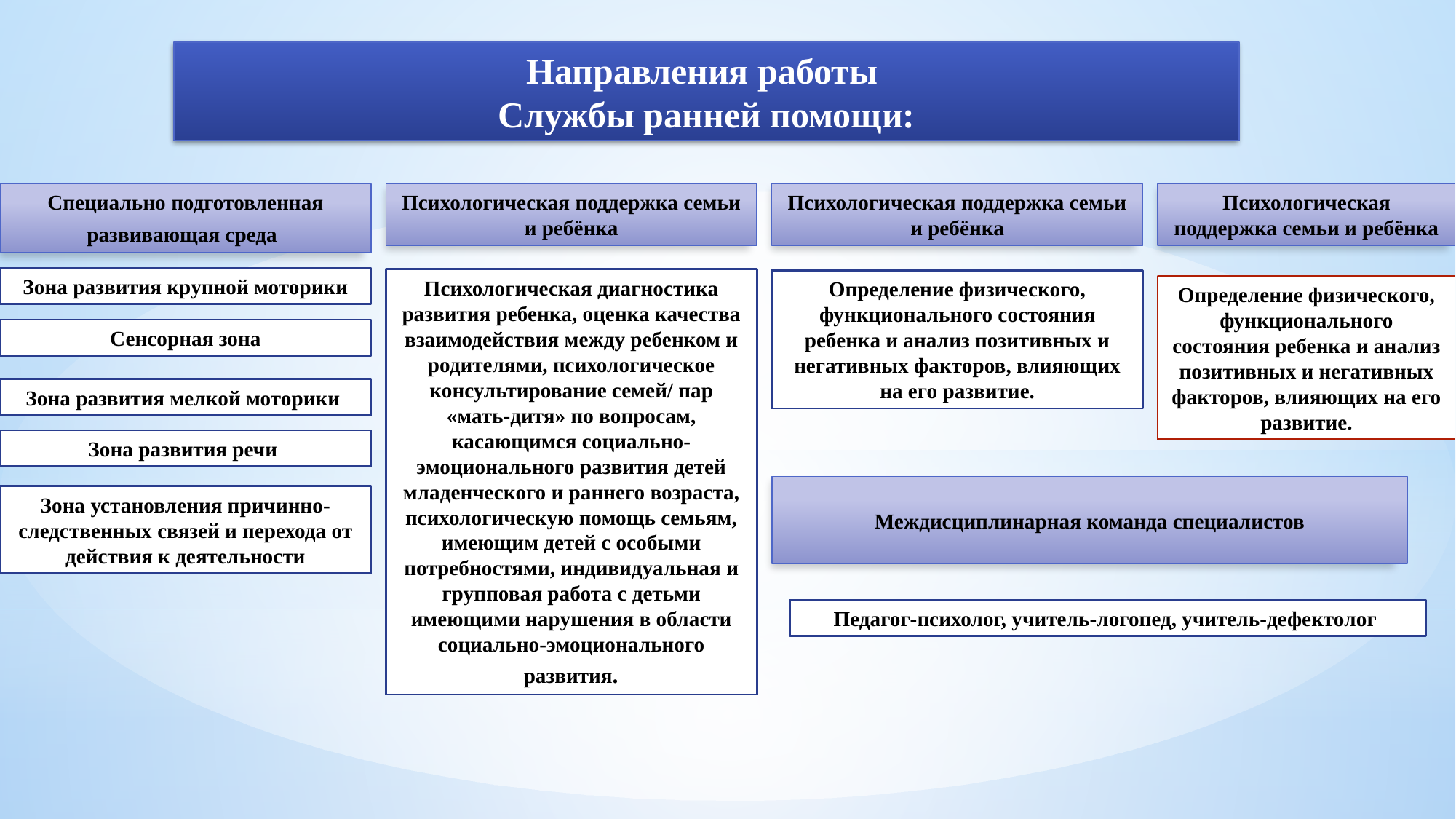

Направления работы
Службы ранней помощи:
Специально подготовленная развивающая среда
Психологическая поддержка семьи и ребёнка
Психологическая поддержка семьи и ребёнка
Психологическая поддержка семьи и ребёнка
Зона развития крупной моторики
Психологическая диагностика развития ребенка, оценка качества взаимодействия между ребенком и родителями, психологическое консультирование семей/ пар «мать-дитя» по вопросам, касающимся социально-эмоционального развития детей младенческого и раннего возраста, психологическую помощь семьям, имеющим детей с особыми потребностями, индивидуальная и групповая работа с детьми имеющими нарушения в области социально-эмоционального развития.
Определение физического, функционального состояния ребенка и анализ позитивных и негативных факторов, влияющих на его развитие.
Определение физического, функционального состояния ребенка и анализ позитивных и негативных факторов, влияющих на его развитие.
Сенсорная зона
Зона развития мелкой моторики
Зона развития речи

Междисциплинарная команда специалистов

Зона установления причинно-следственных связей и перехода от действия к деятельности
Педагог-психолог, учитель-логопед, учитель-дефектолог